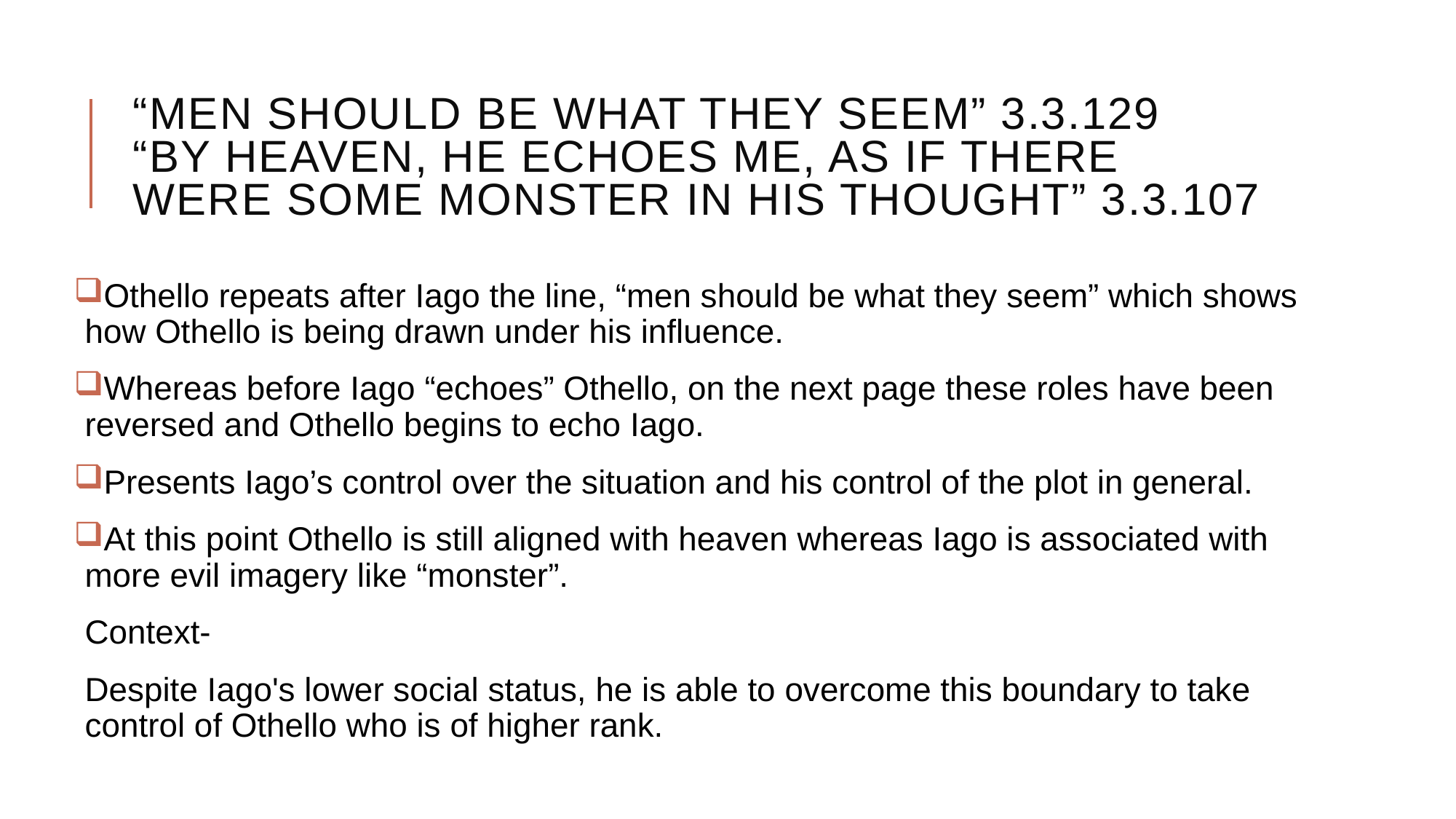

# “Men should be what they seem” 3.3.129 “By heaven, he echoes me, as if there were some monster in his thought” 3.3.107
Othello repeats after Iago the line, “men should be what they seem” which shows how Othello is being drawn under his influence.
Whereas before Iago “echoes” Othello, on the next page these roles have been reversed and Othello begins to echo Iago.
Presents Iago’s control over the situation and his control of the plot in general.
At this point Othello is still aligned with heaven whereas Iago is associated with more evil imagery like “monster”.
Context-
Despite Iago's lower social status, he is able to overcome this boundary to take control of Othello who is of higher rank.